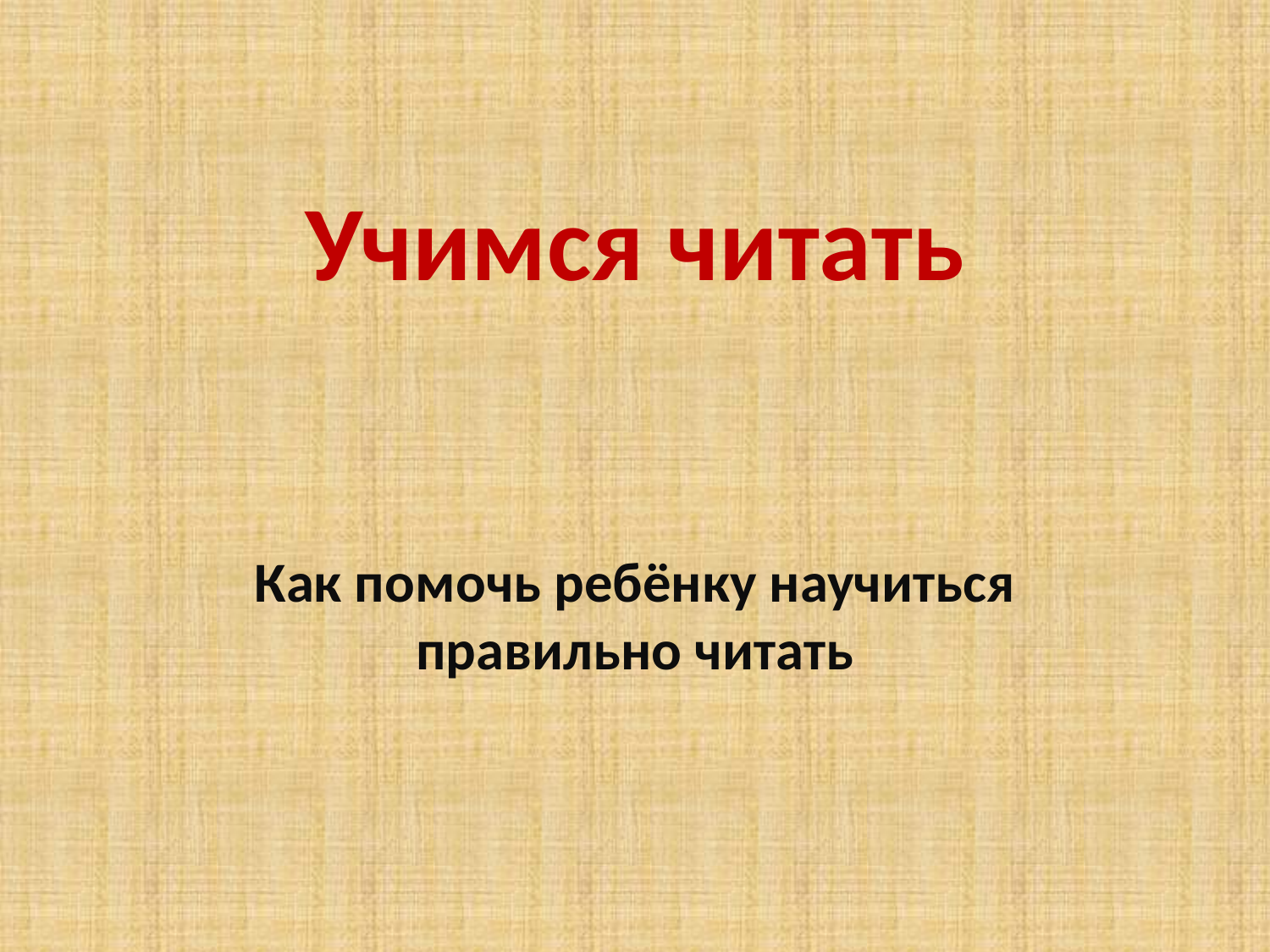

# Учимся читать
Как помочь ребёнку научиться правильно читать